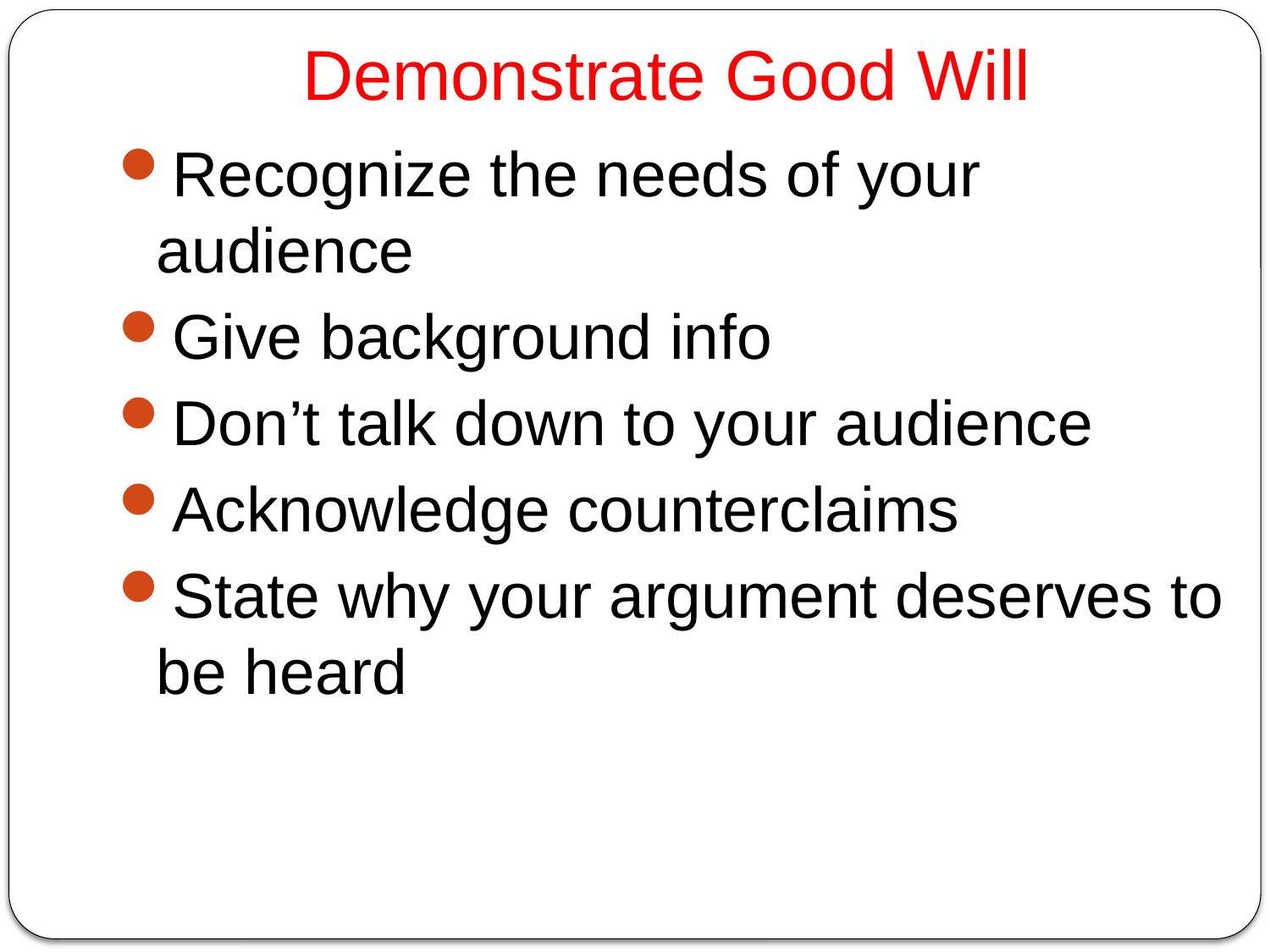

# Demonstrate Good Will
Recognize the needs of your audience
Give background info
Don’t talk down to your audience
Acknowledge counterclaims
State why your argument deserves to be heard